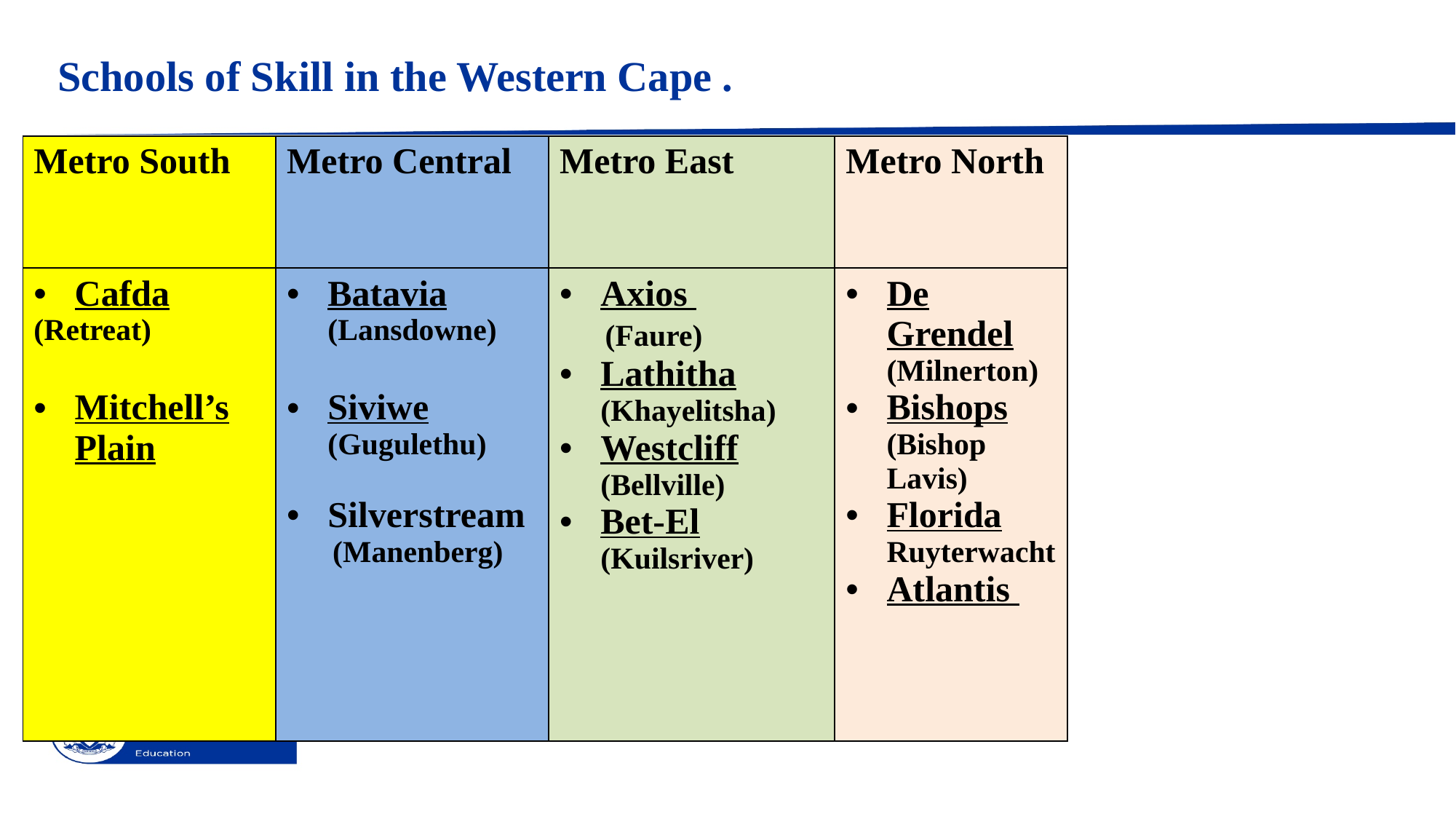

# Schools of Skill in the Western Cape .
| Metro South | Metro Central | Metro East | Metro North |
| --- | --- | --- | --- |
| Cafda (Retreat) Mitchell’s Plain | Batavia (Lansdowne) Siviwe (Gugulethu) Silverstream (Manenberg) | Axios (Faure) Lathitha (Khayelitsha) Westcliff (Bellville) Bet-El (Kuilsriver) | De Grendel (Milnerton) Bishops (Bishop Lavis) Florida Ruyterwacht Atlantis |